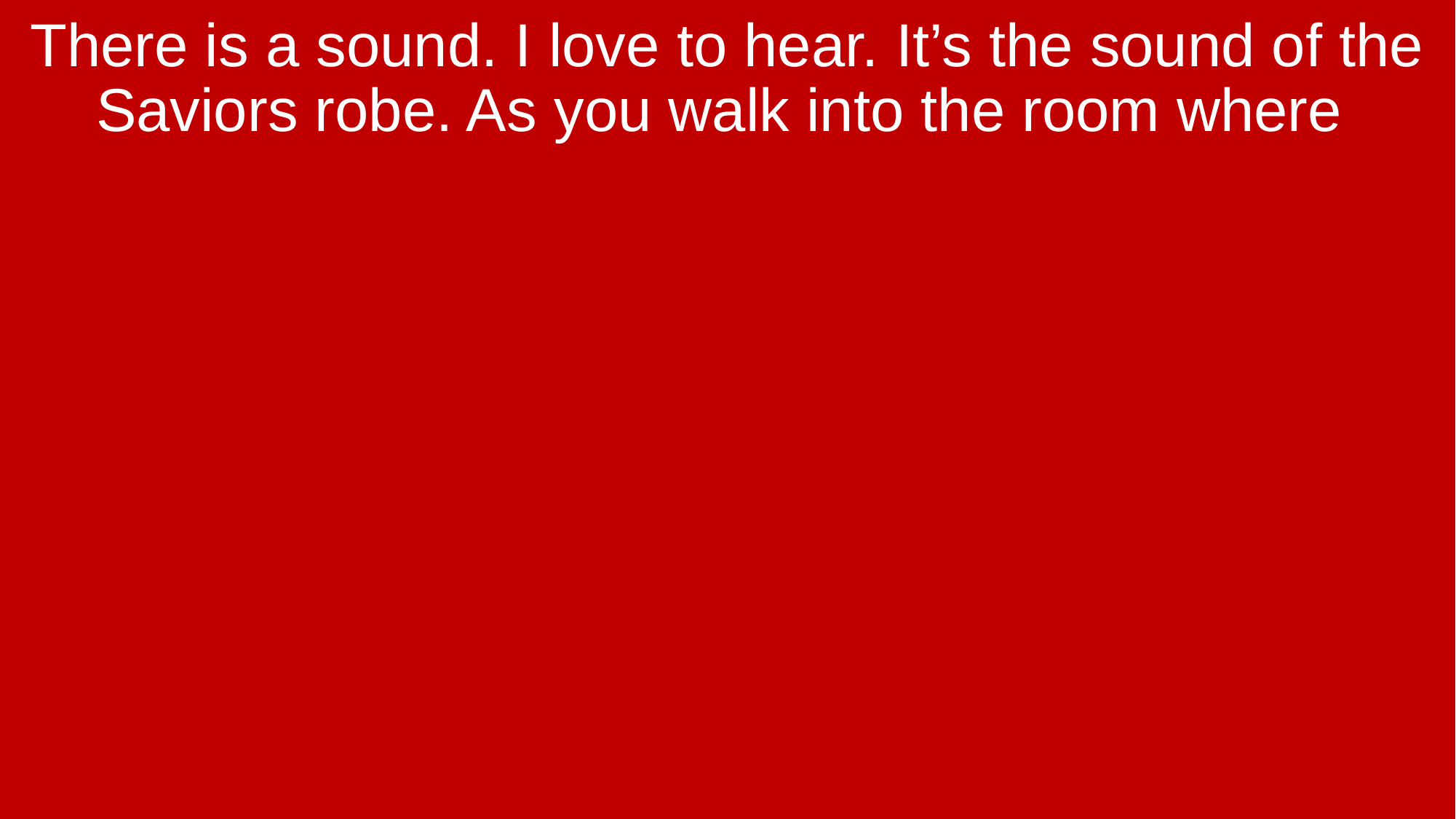

There is a sound. I love to hear. It’s the sound of the Saviors robe. As you walk into the room where